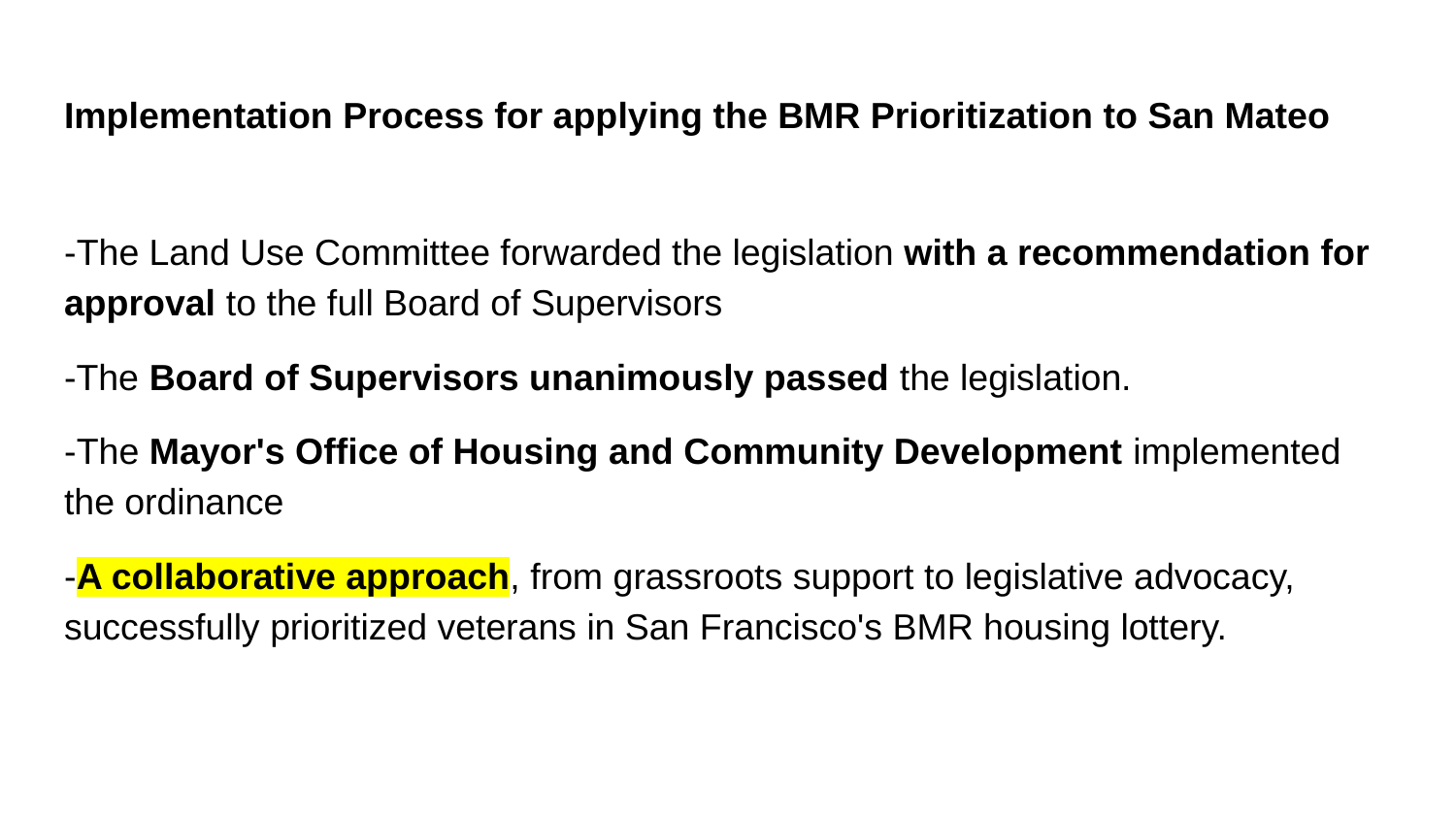

# Implementation Process for applying the BMR Prioritization to San Mateo
-The Land Use Committee forwarded the legislation with a recommendation for approval to the full Board of Supervisors
-The Board of Supervisors unanimously passed the legislation.
-The Mayor's Office of Housing and Community Development implemented the ordinance
-A collaborative approach, from grassroots support to legislative advocacy, successfully prioritized veterans in San Francisco's BMR housing lottery.